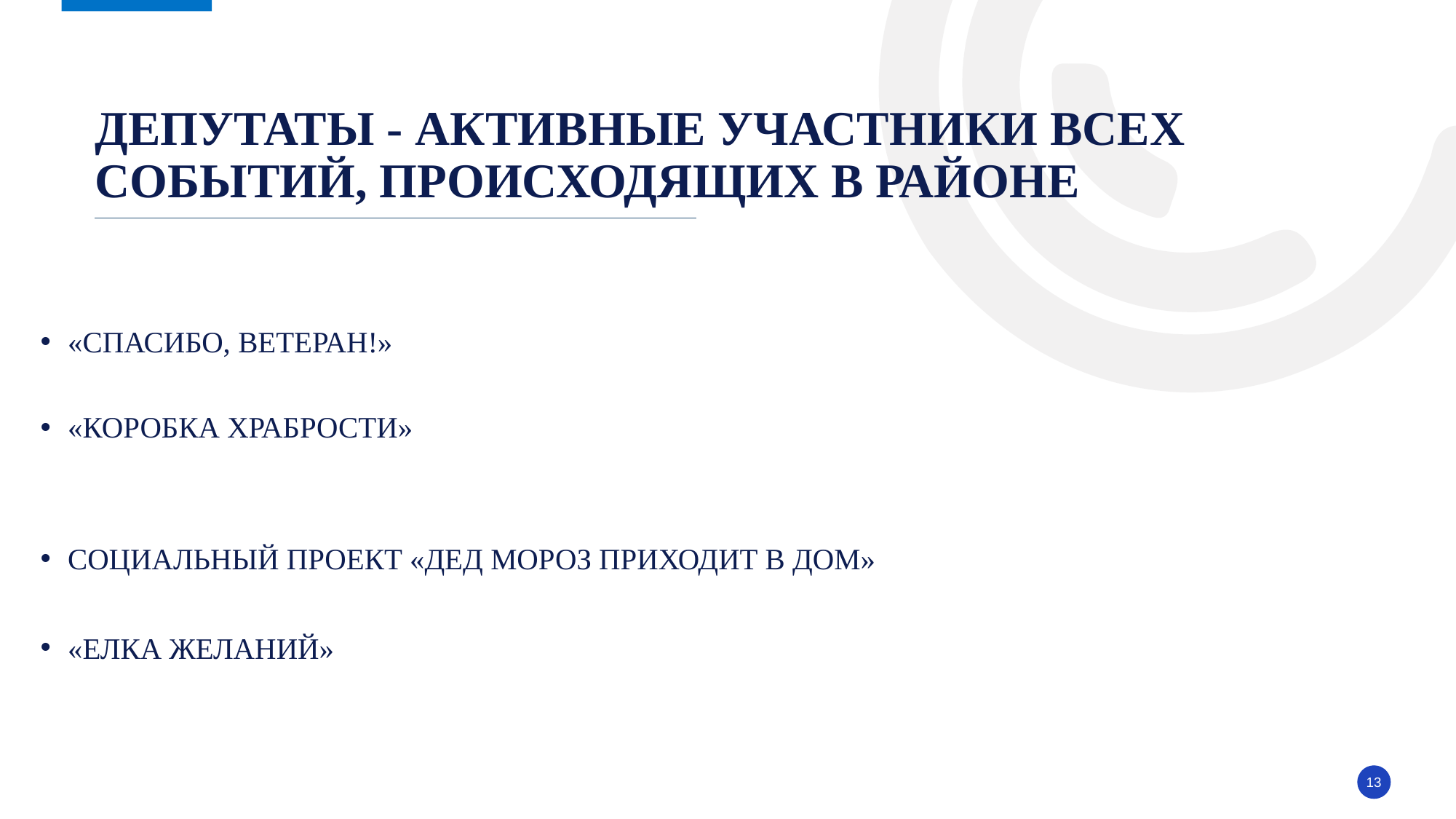

# Депутаты - активные участники всех событий, происходящих в районе
«СПАСИБО, ВЕТЕРАН!»

«КОРОБКА ХРАБРОСТИ»

СОЦИАЛЬНЫЙ ПРОЕКТ «ДЕД МОРОЗ ПРИХОДИТ В ДОМ»
«ЕЛКА ЖЕЛАНИЙ»

13